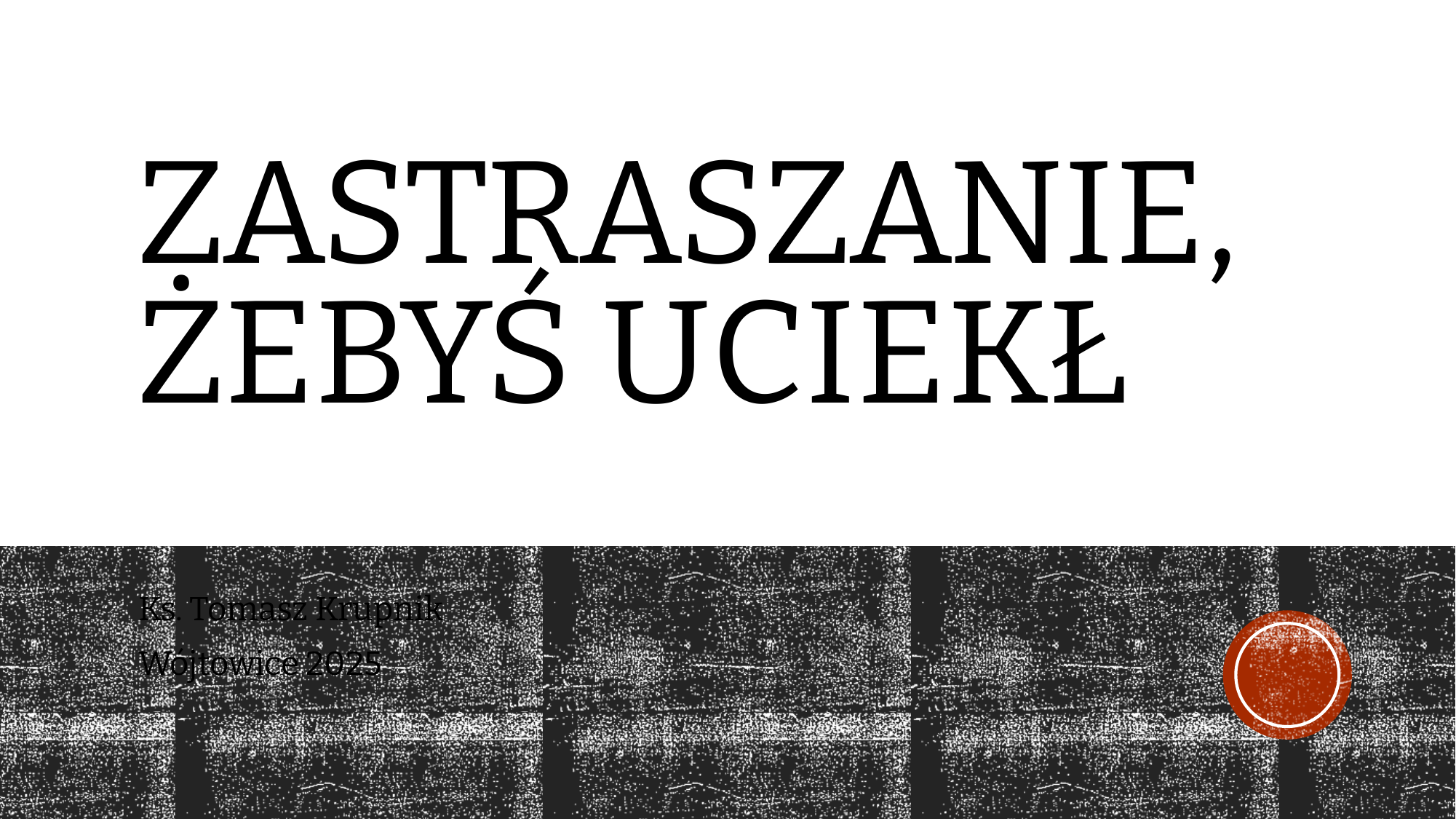

# Zastraszanie, żebyś uciekł

Ks. Tomasz Krupnik
Wójtowice 2025